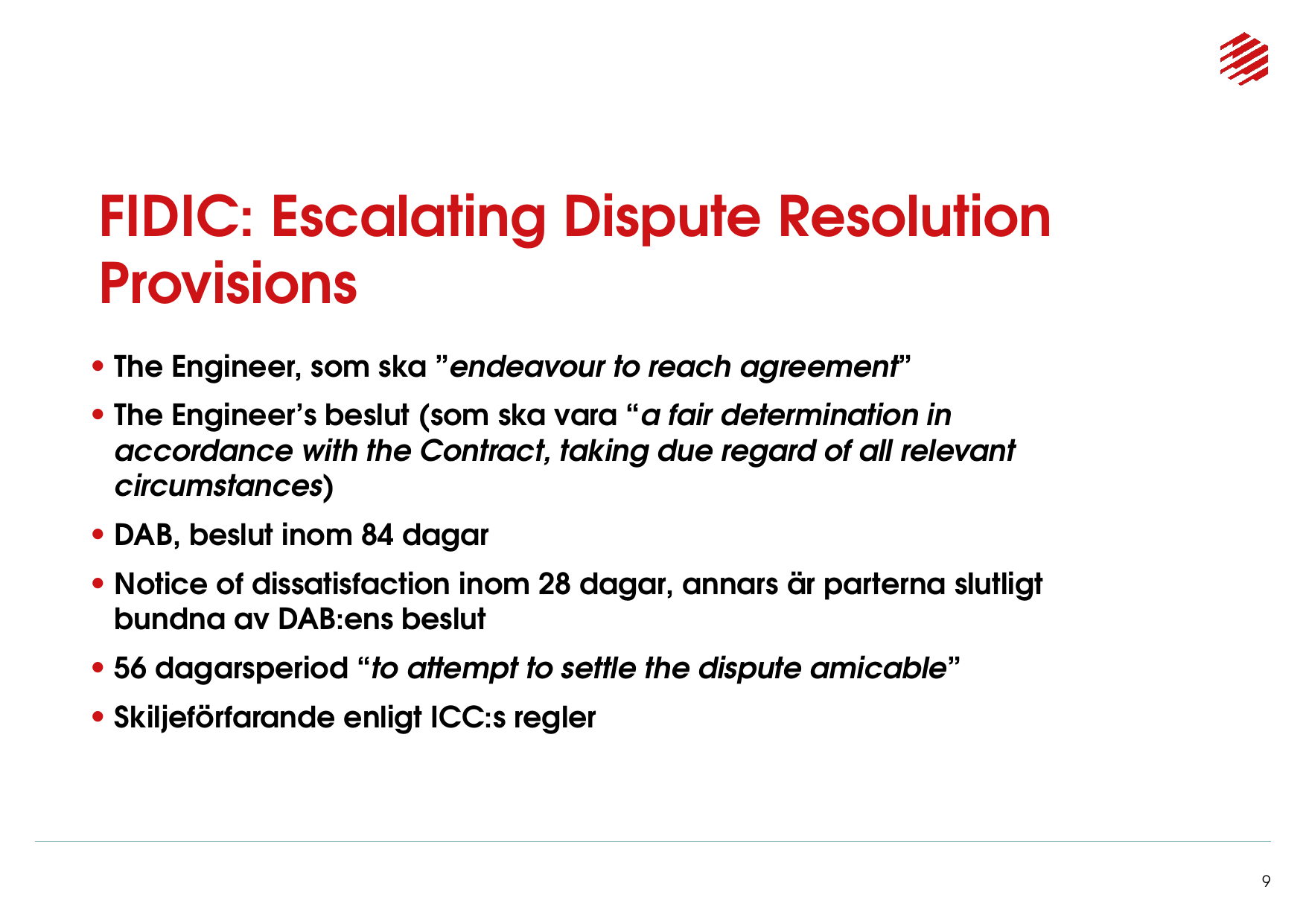

# FIDIC: Escalating Dispute Resolution Provisions
The Engineer, som ska ”endeavour to reach agreement”
The Engineer’s beslut (som ska vara “a fair determination in accordance with the Contract, taking due regard of all relevant circumstances)
DAB, beslut inom 84 dagar
Notice of dissatisfaction inom 28 dagar, annars är parterna slutligt bundna av DAB:ens beslut
56 dagarsperiod “to attempt to settle the dispute amicable”
Skiljeförfarande enligt ICC:s regler
9